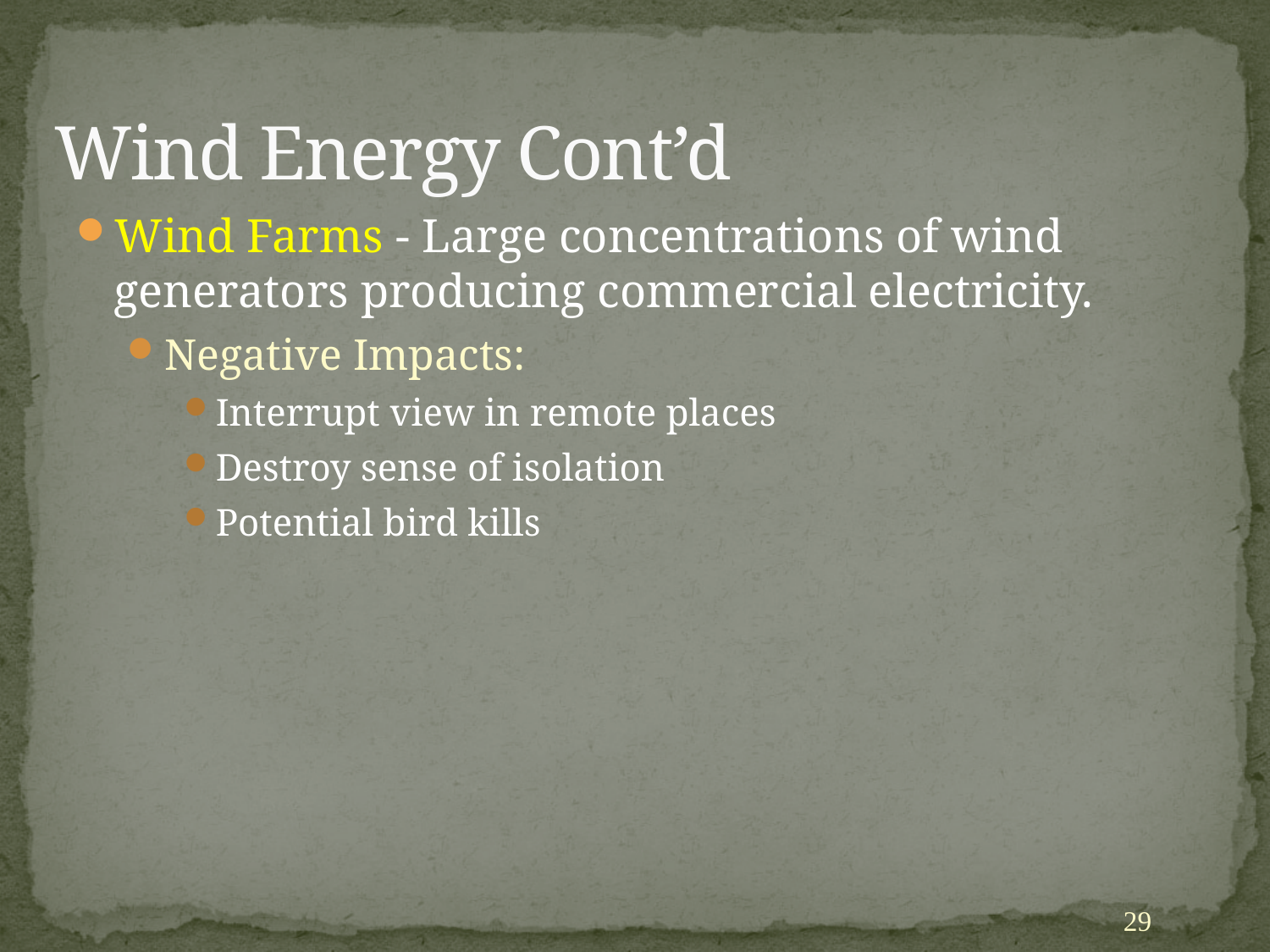

# Wind Energy Cont’d
Wind Farms - Large concentrations of wind generators producing commercial electricity.
Negative Impacts:
Interrupt view in remote places
Destroy sense of isolation
Potential bird kills
29